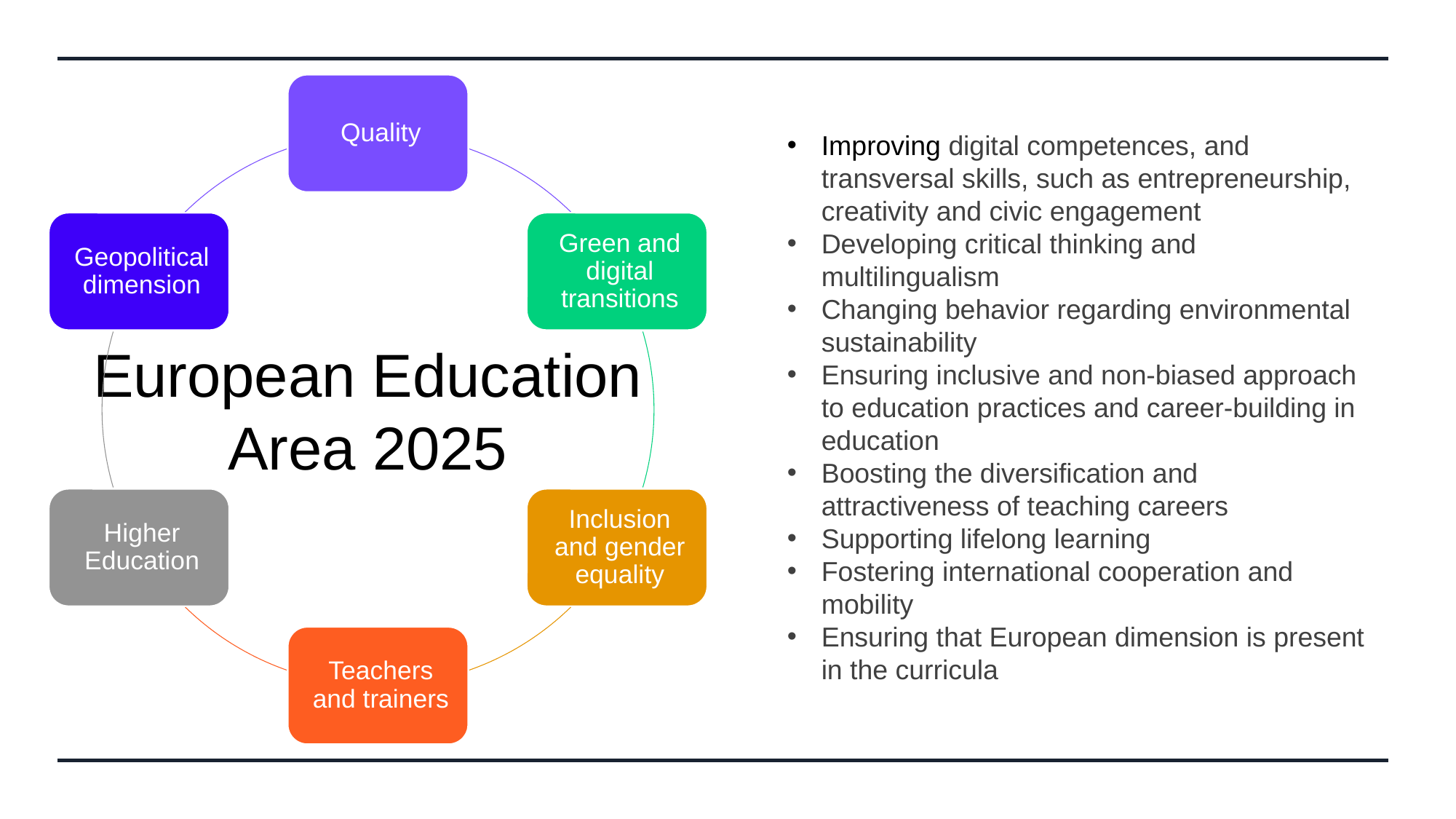

Quality
Green and digital transitions
Inclusion and gender equality
Teachers and trainers
Higher Education
Geopolitical dimension
Improving digital competences, and transversal skills, such as entrepreneurship, creativity and civic engagement
Developing critical thinking and multilingualism
Changing behavior regarding environmental sustainability
Ensuring inclusive and non-biased approach to education practices and career-building in education
Boosting the diversification and attractiveness of teaching careers
Supporting lifelong learning
Fostering international cooperation and mobility
Ensuring that European dimension is present in the curricula

# European Education Area 2025